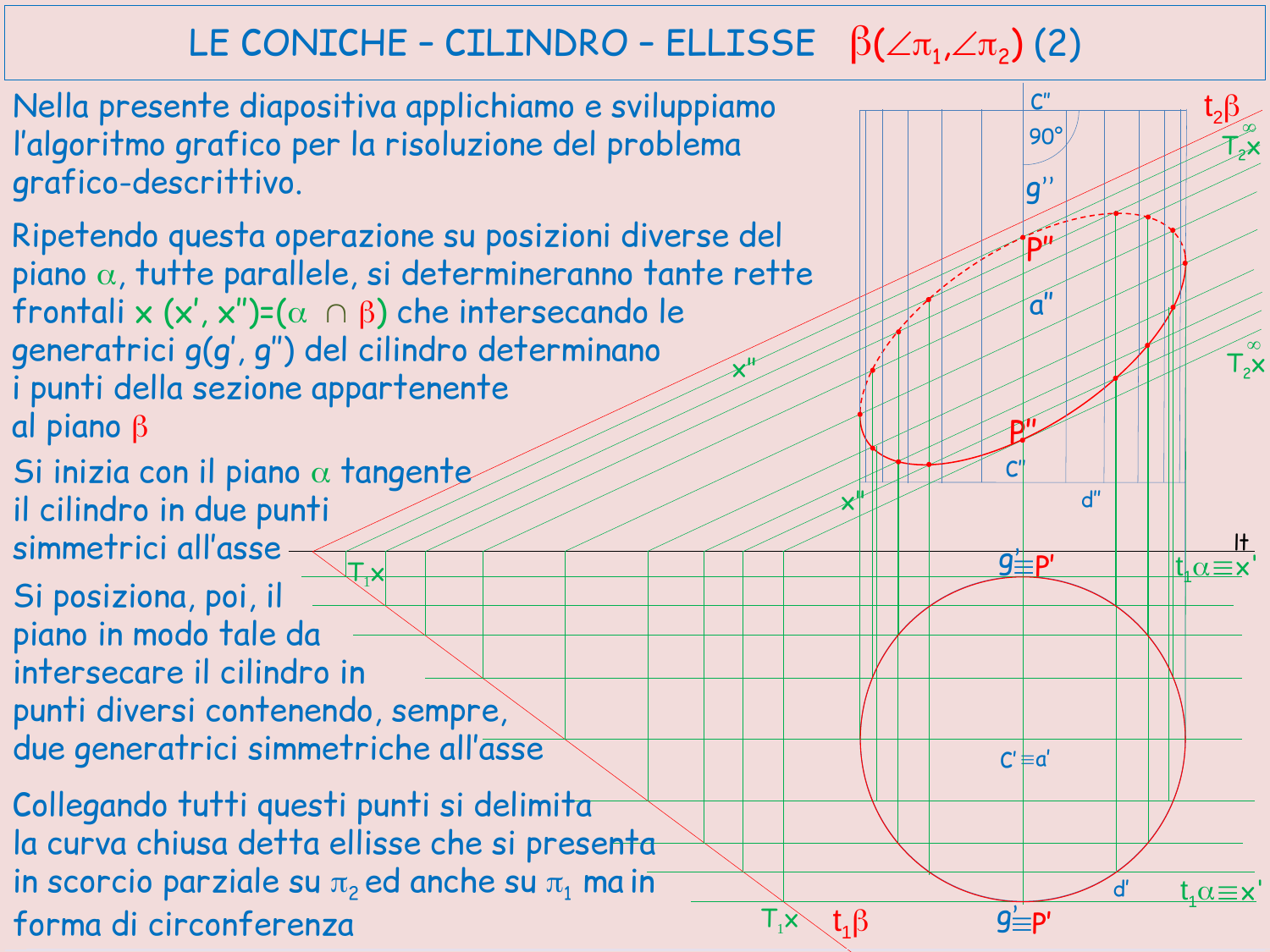

# LE CONiCHE – cilindro – ellisse   β(∠π1,∠π2) (2)

t2β
Nella presente diapositiva applichiamo e sviluppiamo l’algoritmo grafico per la risoluzione del problema grafico-descrittivo.
C’’
∞
T2x
90°
g’’
Ripetendo questa operazione su posizioni diverse del piano α, tutte parallele, si determineranno tante rette frontali x (x’, x’’)=(α ∩ β) che intersecando le generatrici g(g’, g’’) del cilindro determinano
i punti della sezione appartenente
al piano β

P’’

a’’

∞
T2x

x"

P’’

Si inizia con il piano α tangente il cilindro in due punti simmetrici all’asse

C’’

x"
d’’
lt
g’
≡
≡
t1α
P’
x'
T1x
Si posiziona, poi, il
piano in modo tale da
intersecare il cilindro in
punti diversi contenendo, sempre, due generatrici simmetriche all’asse

    C’

a’
≡

Collegando tutti questi punti si delimita
la curva chiusa detta ellisse che si presenta in scorcio parziale su π2 ed anche su π1  ma in forma di circonferenza
≡
t1α
x'
d’
g’
T1x
t1β
≡
P’